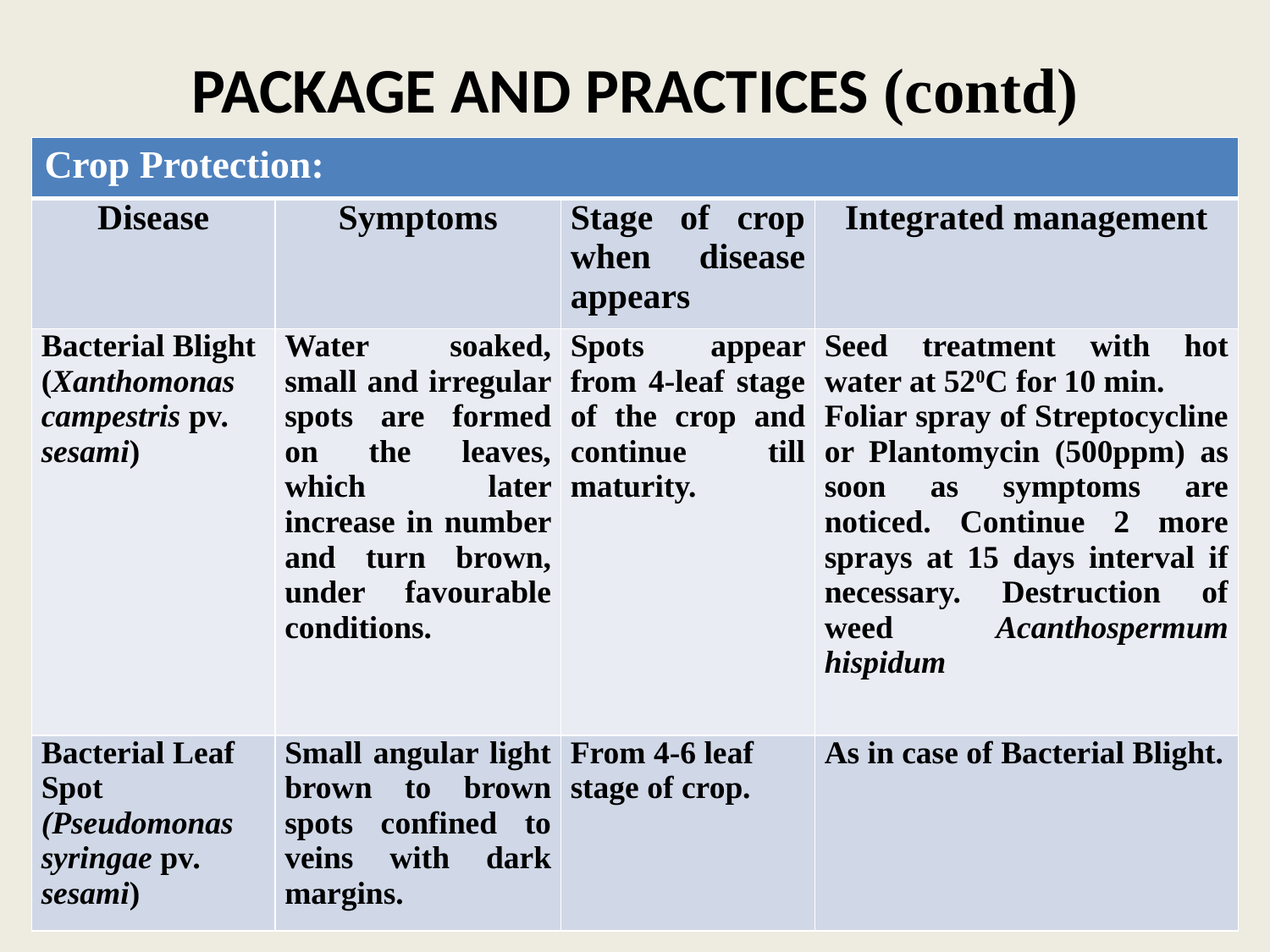

# PACKAGE AND PRACTICES (contd)
| Crop Protection: |  |  |  |
| --- | --- | --- | --- |
| Disease | Symptoms | Stage of crop when disease appears | Integrated management |
| Bacterial Blight (Xanthomonas campestris pv. sesami) | Water soaked, small and irregular spots are formed on the leaves, which later increase in number and turn brown, under favourable conditions. | Spots appear from 4-leaf stage of the crop and continue till maturity. | Seed treatment with hot water at 520C for 10 min. Foliar spray of Streptocycline or Plantomycin (500ppm) as soon as symptoms are noticed. Continue 2 more sprays at 15 days interval if necessary. Destruction of weed Acanthospermum hispidum |
| Bacterial Leaf Spot (Pseudomonas syringae pv. sesami) | Small angular light brown to brown spots confined to veins with dark margins. | From 4-6 leaf stage of crop. | As in case of Bacterial Blight. |